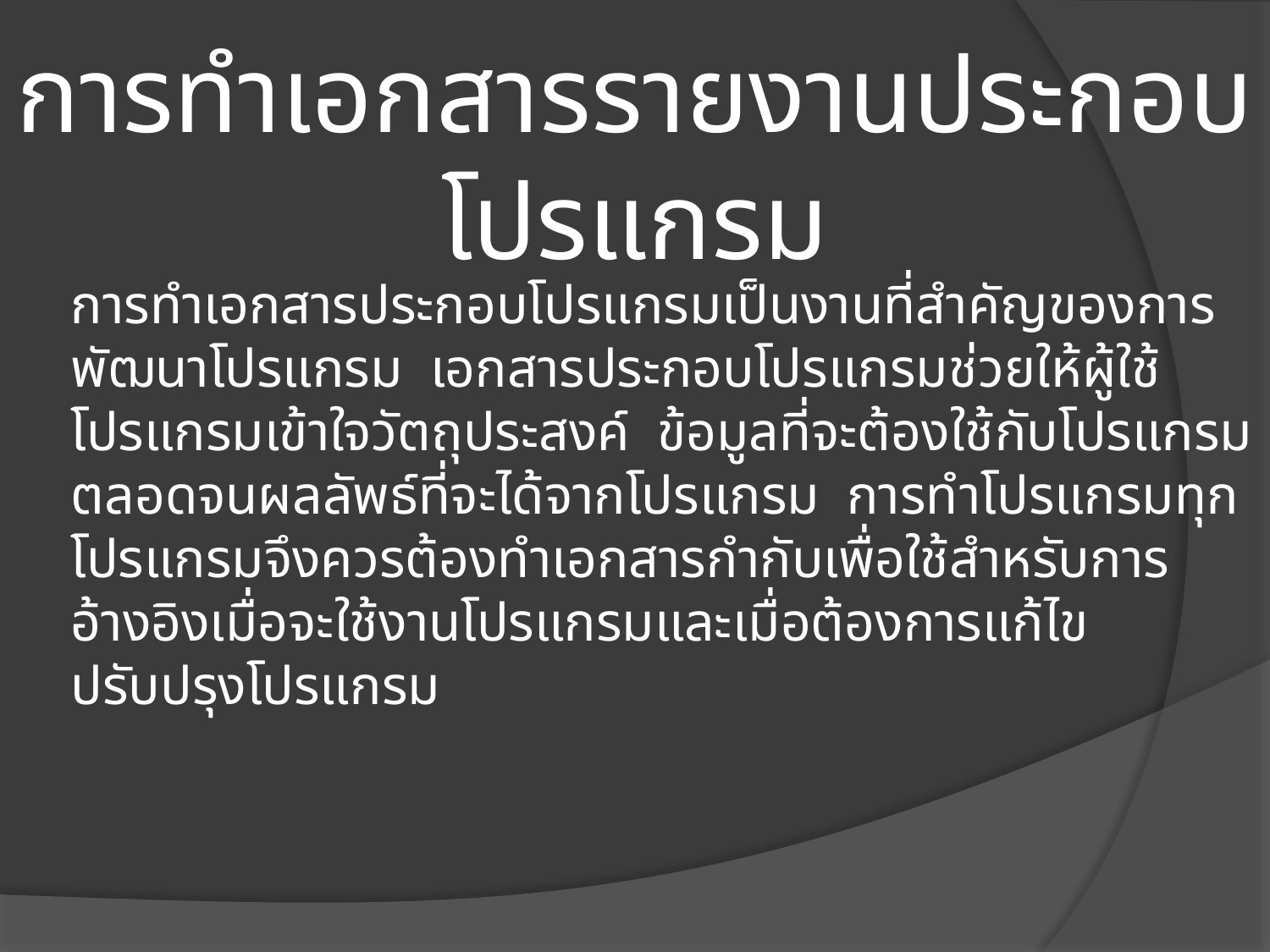

# การทำเอกสารรายงานประกอบโปรแกรม
	การทำเอกสารประกอบโปรแกรมเป็นงานที่สำคัญของการพัฒนาโปรแกรม  เอกสารประกอบโปรแกรมช่วยให้ผู้ใช้โปรแกรมเข้าใจวัตถุประสงค์  ข้อมูลที่จะต้องใช้กับโปรแกรมตลอดจนผลลัพธ์ที่จะได้จากโปรแกรม  การทำโปรแกรมทุกโปรแกรมจึงควรต้องทำเอกสารกำกับเพื่อใช้สำหรับการอ้างอิงเมื่อจะใช้งานโปรแกรมและเมื่อต้องการแก้ไขปรับปรุงโปรแกรม